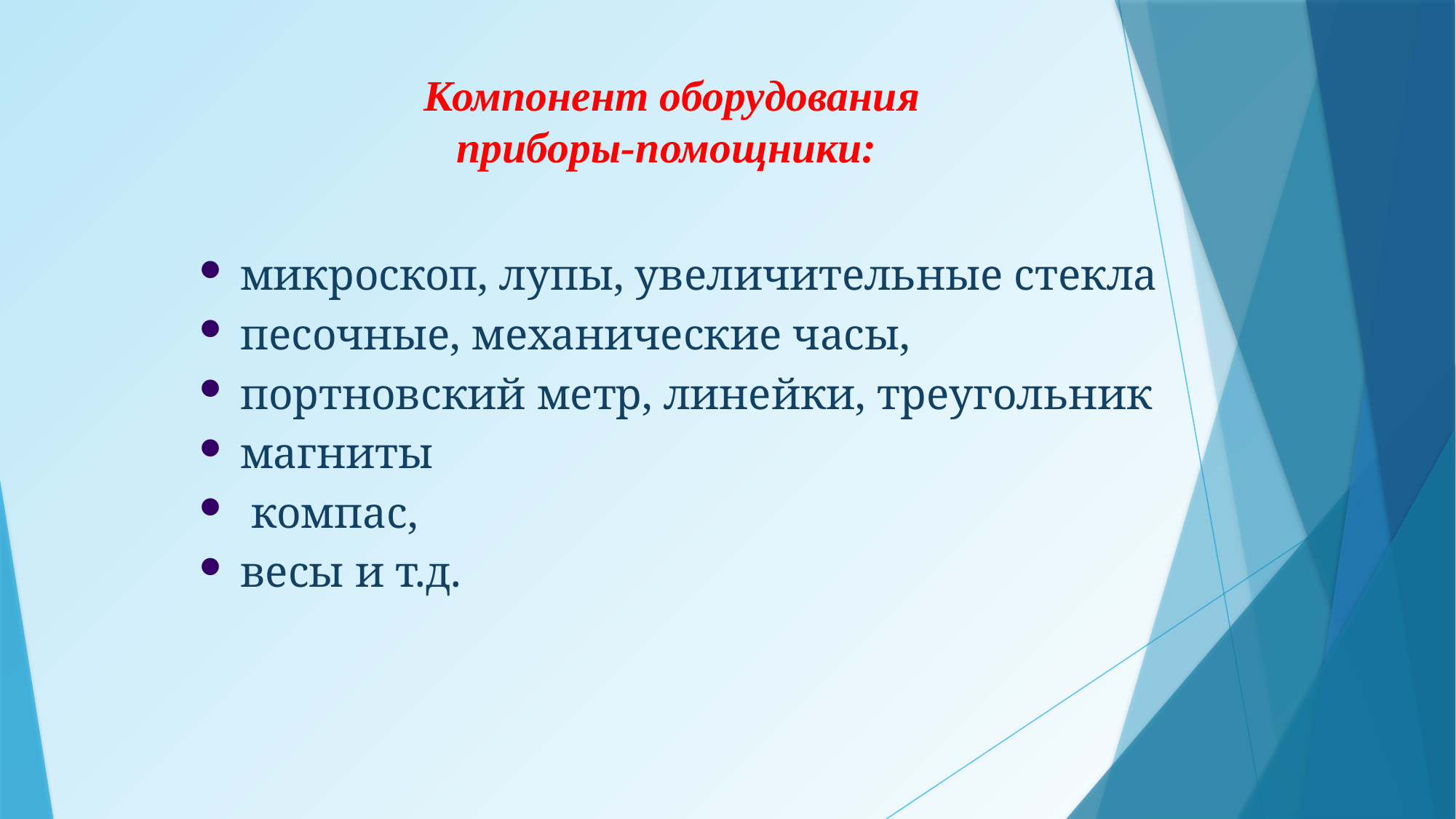

# Компонент оборудования приборы-помощники:
микроскоп, лупы, увеличительные стекла
песочные, механические часы,
портновский метр, линейки, треугольник
магниты
 компас,
весы и т.д.